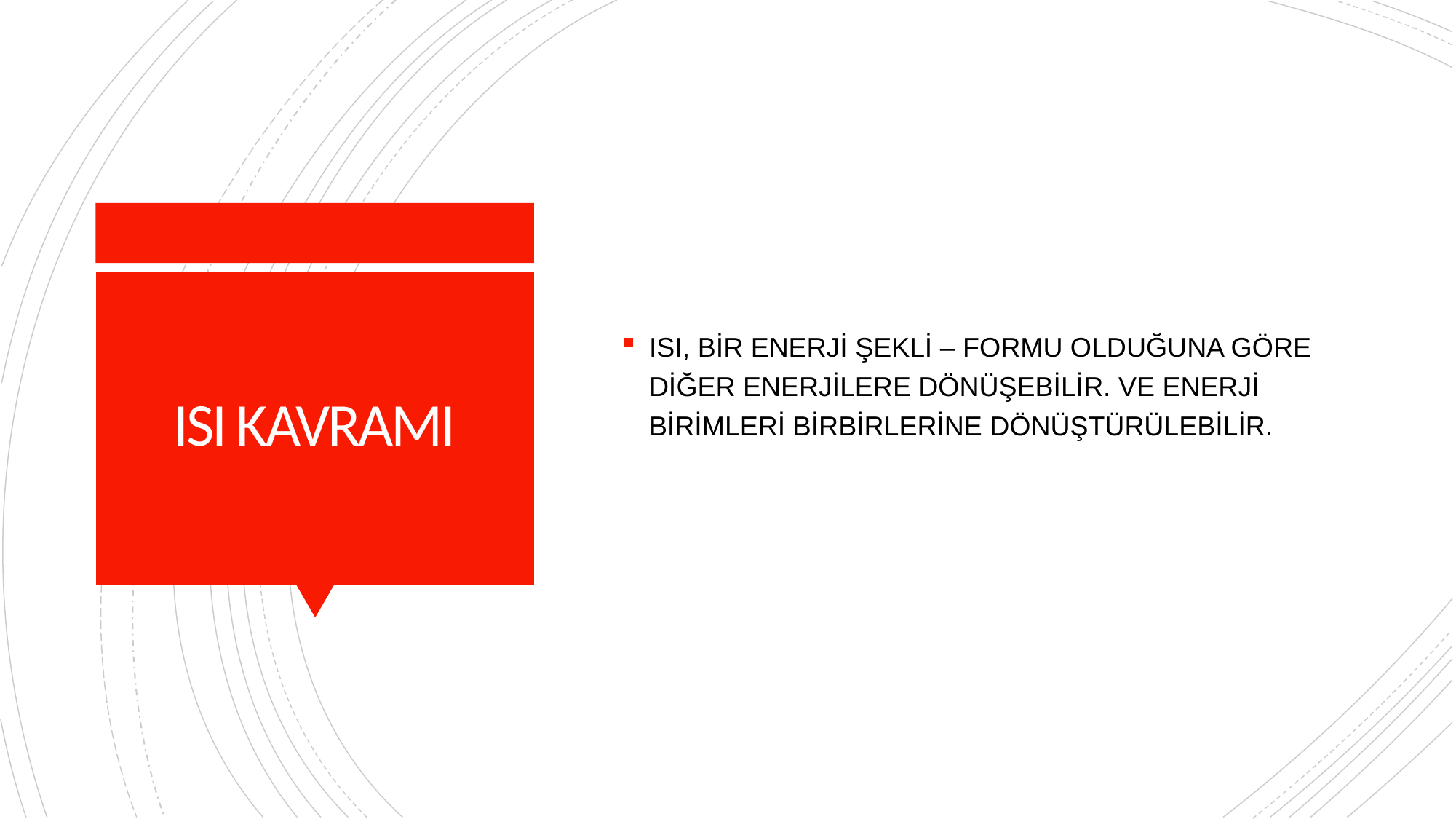

ISI, BİR ENERJİ ŞEKLİ – FORMU OLDUĞUNA GÖRE DİĞER ENERJİLERE DÖNÜŞEBİLİR. VE ENERJİ BİRİMLERİ BİRBİRLERİNE DÖNÜŞTÜRÜLEBİLİR.

# ISI KAVRAMI